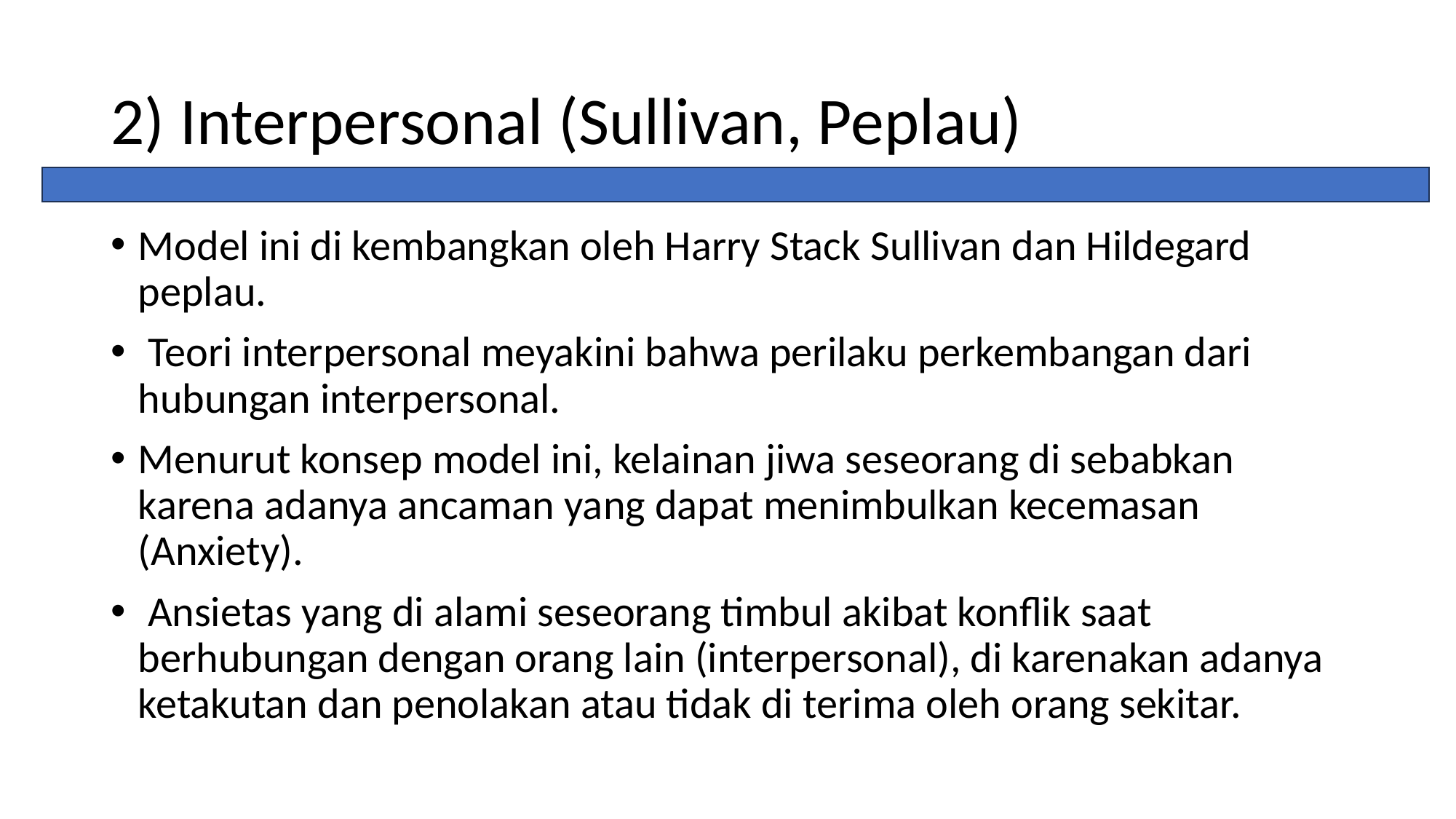

# 2) Interpersonal (Sullivan, Peplau)

Model ini di kembangkan oleh Harry Stack Sullivan dan Hildegard peplau.
 Teori interpersonal meyakini bahwa perilaku perkembangan dari hubungan interpersonal.
Menurut konsep model ini, kelainan jiwa seseorang di sebabkan karena adanya ancaman yang dapat menimbulkan kecemasan (Anxiety).
 Ansietas yang di alami seseorang timbul akibat konflik saat berhubungan dengan orang lain (interpersonal), di karenakan adanya ketakutan dan penolakan atau tidak di terima oleh orang sekitar.